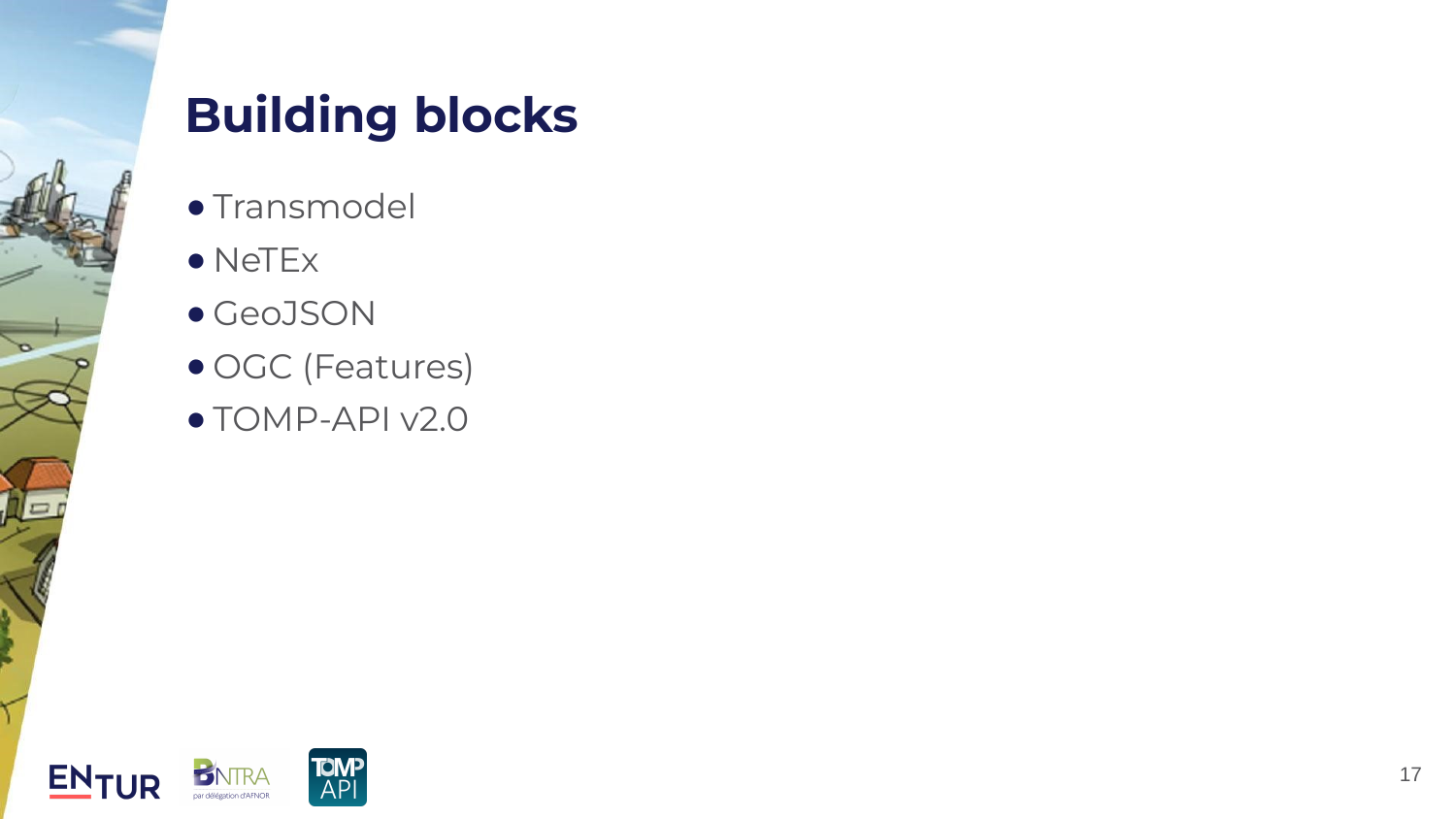

# Building blocks
Transmodel
NeTEx
GeoJSON
OGC (Features)
TOMP-API v2.0

17